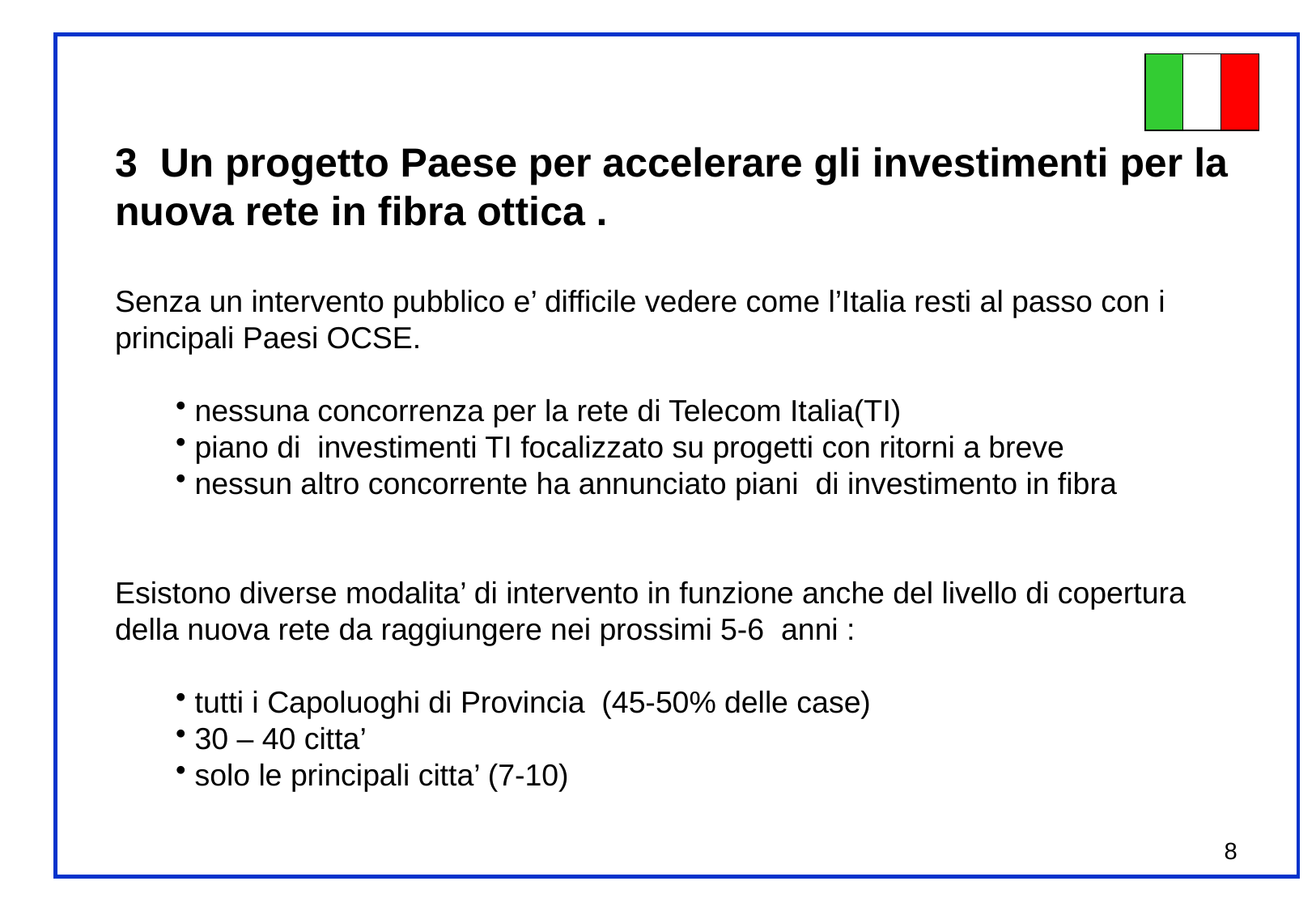

3  Un progetto Paese per accelerare gli investimenti per la nuova rete in fibra ottica .

Senza un intervento pubblico e’ difficile vedere come l’Italia resti al passo con i principali Paesi OCSE.

 nessuna concorrenza per la rete di Telecom Italia(TI)
 piano di  investimenti TI focalizzato su progetti con ritorni a breve
 nessun altro concorrente ha annunciato piani  di investimento in fibra

Esistono diverse modalita’ di intervento in funzione anche del livello di copertura della nuova rete da raggiungere nei prossimi 5-6  anni :

 tutti i Capoluoghi di Provincia  (45-50% delle case)
 30 – 40 citta’
 solo le principali citta’ (7-10)
8